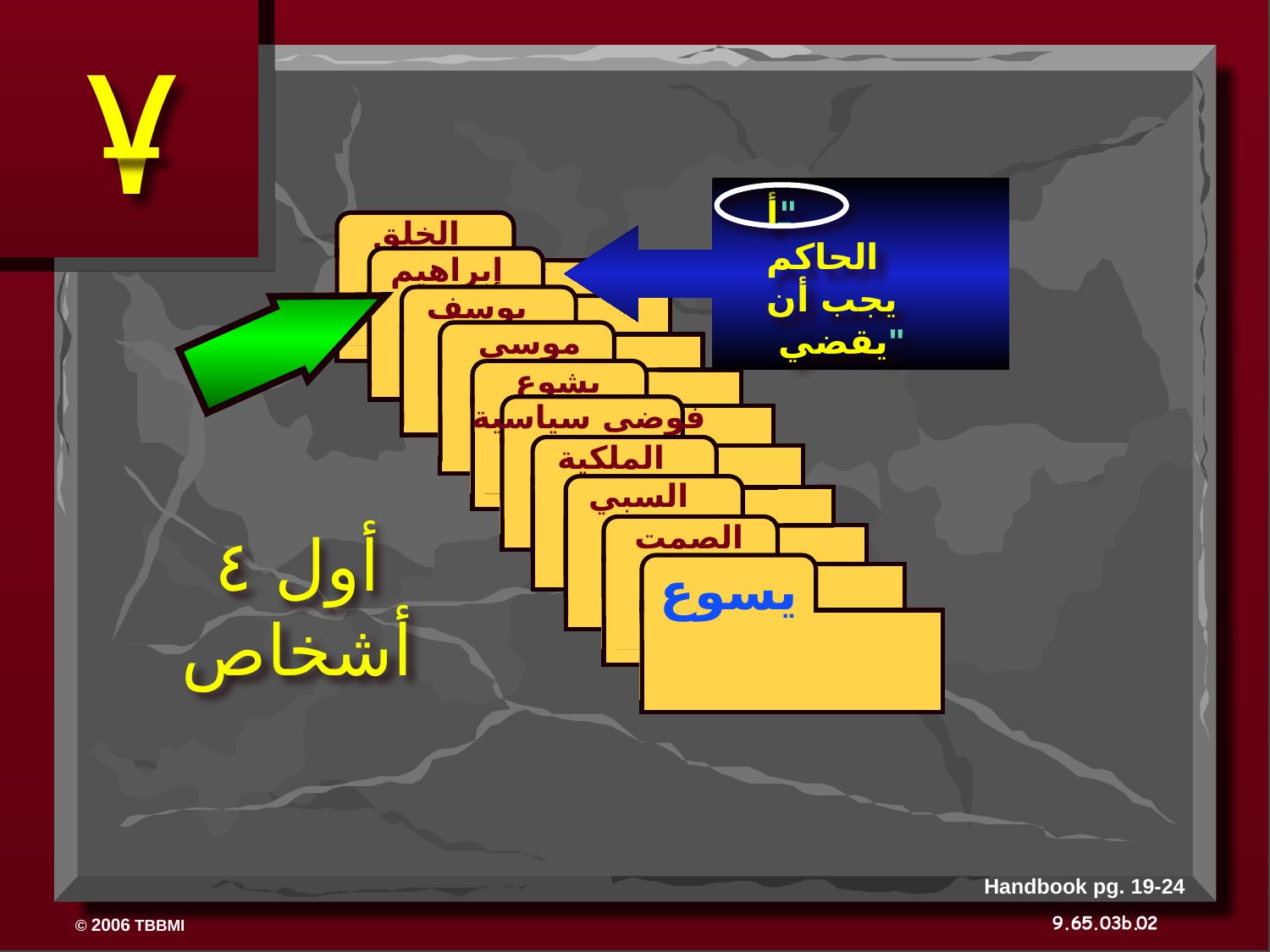

٧

"أ
الحاكم
يجب أن
  يقضي"

الخلق
ABRAHAM

إبراهيم
ABRAHAM

يوسف
ABRAHAM

   موسى

   يشوع

   فوضى سياسية

الملكية

السبي

   الصمت

يسوع

أول ٤ أشخاص
Handbook pg. 19-24

02